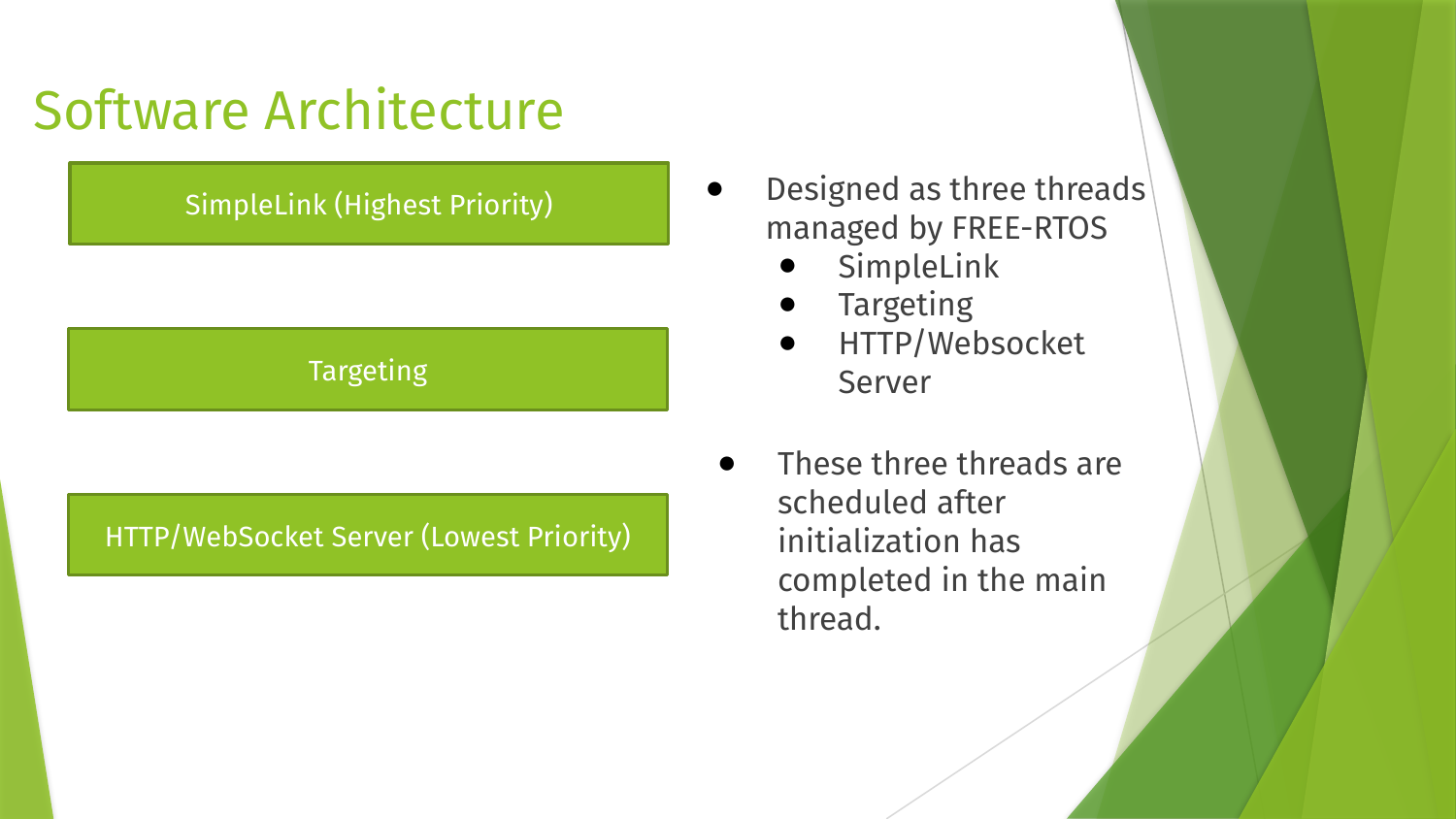

# Software Architecture
Designed as three threads managed by FREE-RTOS
SimpleLink
Targeting
HTTP/Websocket Server
SimpleLink (Highest Priority)
Targeting
These three threads are scheduled after initialization has completed in the main thread.
HTTP/WebSocket Server (Lowest Priority)